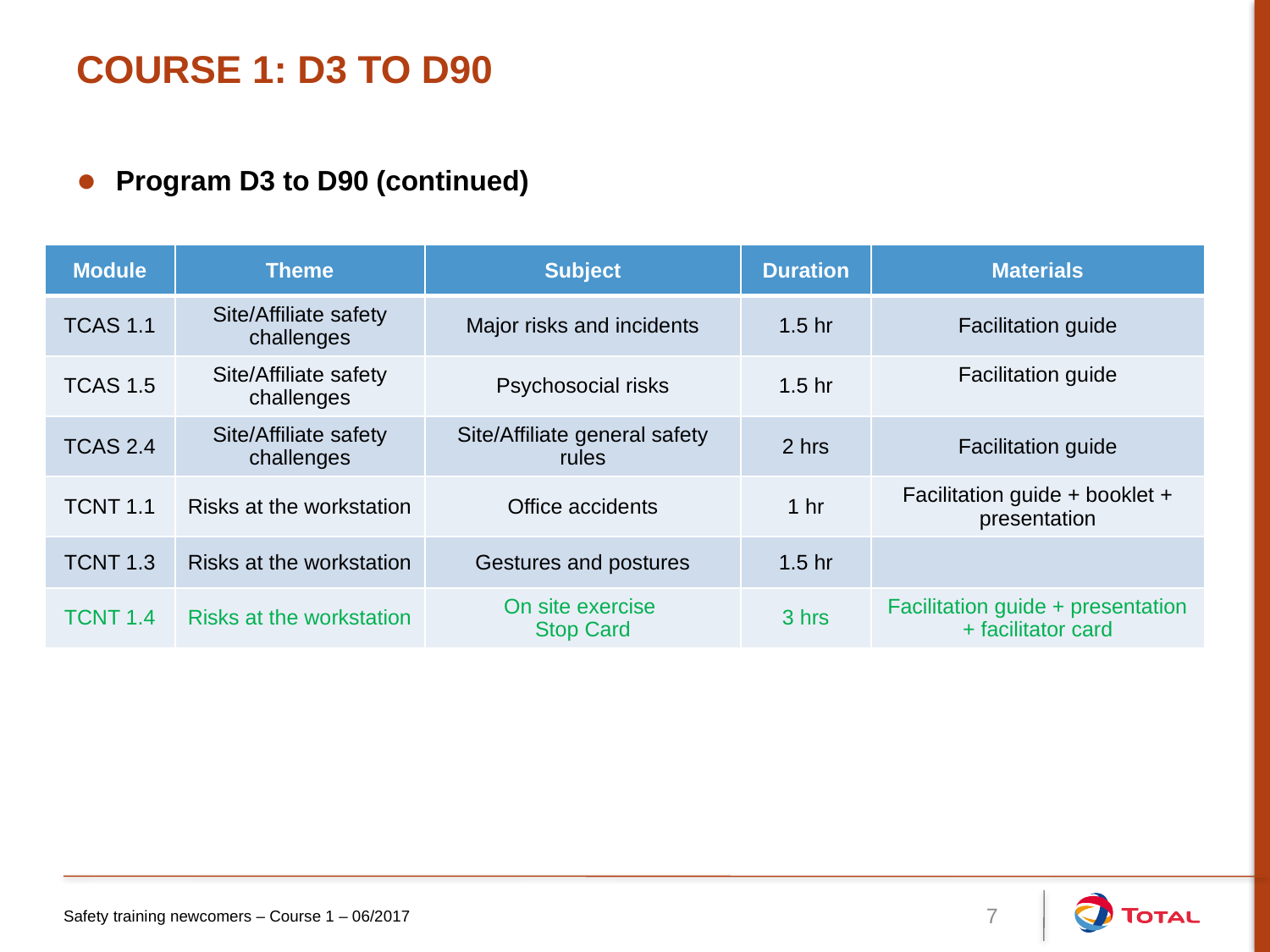

# Course 1: D3 to D90
Program D3 to D90 (continued)
| Module | Theme | Subject | Duration | Materials |
| --- | --- | --- | --- | --- |
| TCAS 1.1 | Site/Affiliate safety challenges | Major risks and incidents | 1.5 hr | Facilitation guide |
| TCAS 1.5 | Site/Affiliate safety challenges | Psychosocial risks | 1.5 hr | Facilitation guide |
| TCAS 2.4 | Site/Affiliate safety challenges | Site/Affiliate general safety rules | 2 hrs | Facilitation guide |
| TCNT 1.1 | Risks at the workstation | Office accidents | 1 hr | Facilitation guide + booklet + presentation |
| TCNT 1.3 | Risks at the workstation | Gestures and postures | 1.5 hr |  |
| TCNT 1.4 | Risks at the workstation | On site exercise Stop Card | 3 hrs | Facilitation guide + presentation + facilitator card |
Safety training newcomers – Course 1 – 06/2017
7